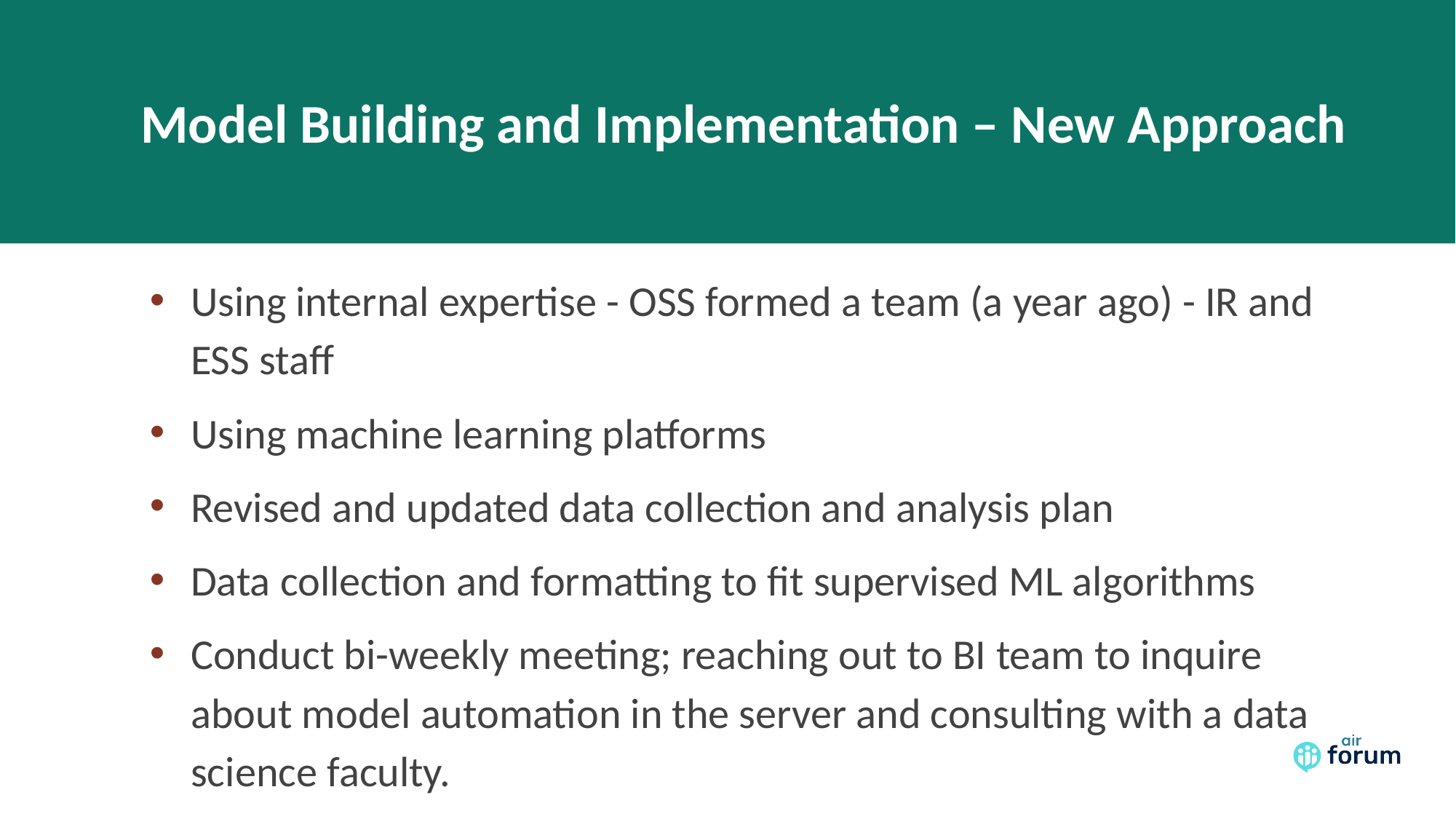

# Model Building and Implementation – New Approach
Using internal expertise - OSS formed a team (a year ago) - IR and ESS staff
Using machine learning platforms
Revised and updated data collection and analysis plan
Data collection and formatting to fit supervised ML algorithms
Conduct bi-weekly meeting; reaching out to BI team to inquire about model automation in the server and consulting with a data science faculty.